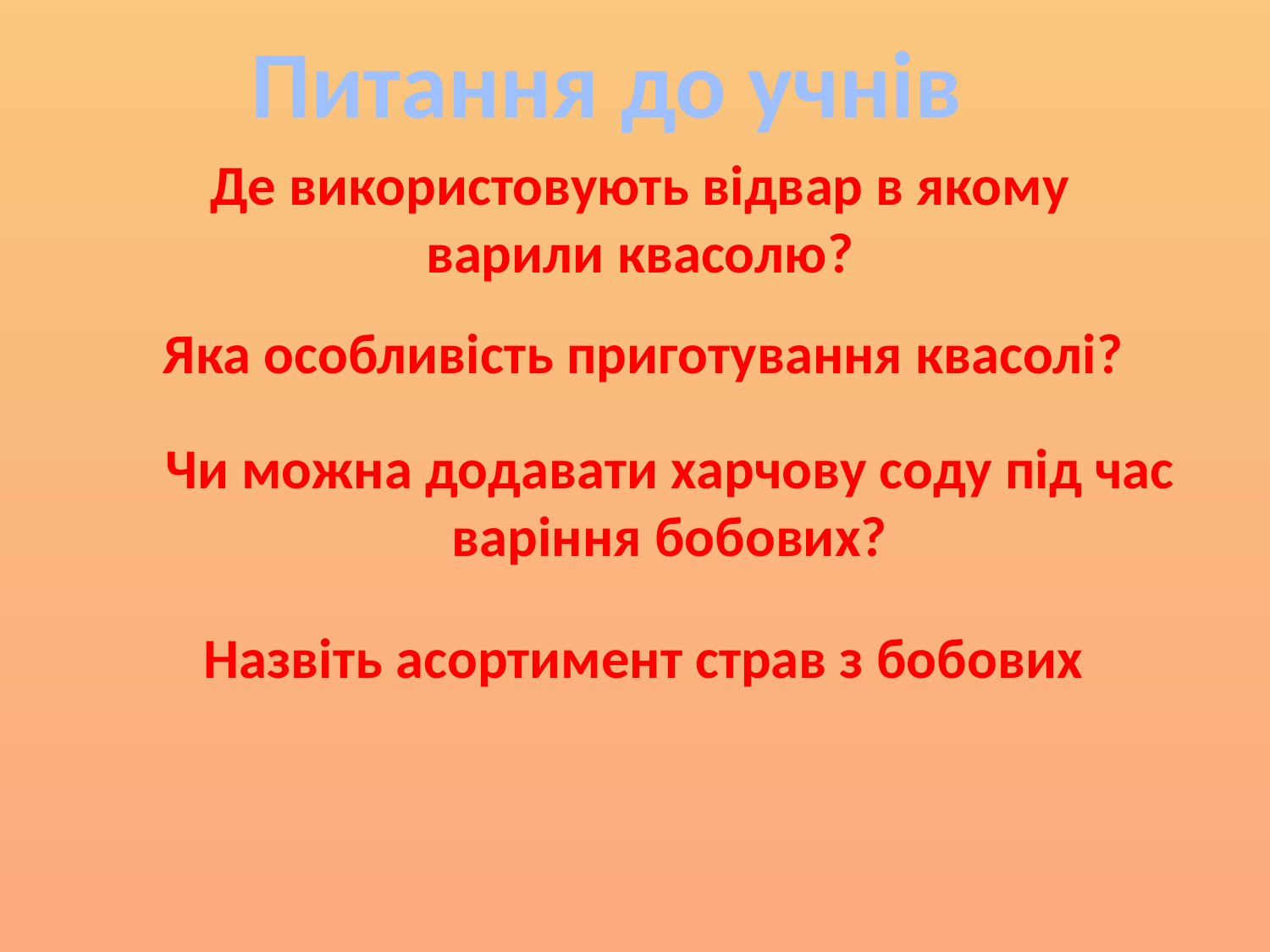

Питання до учнів
Де використовують відвар в якому варили квасолю?
Яка особливість приготування квасолі?
Чи можна додавати харчову соду під час варіння бобових?
Назвіть асортимент страв з бобових